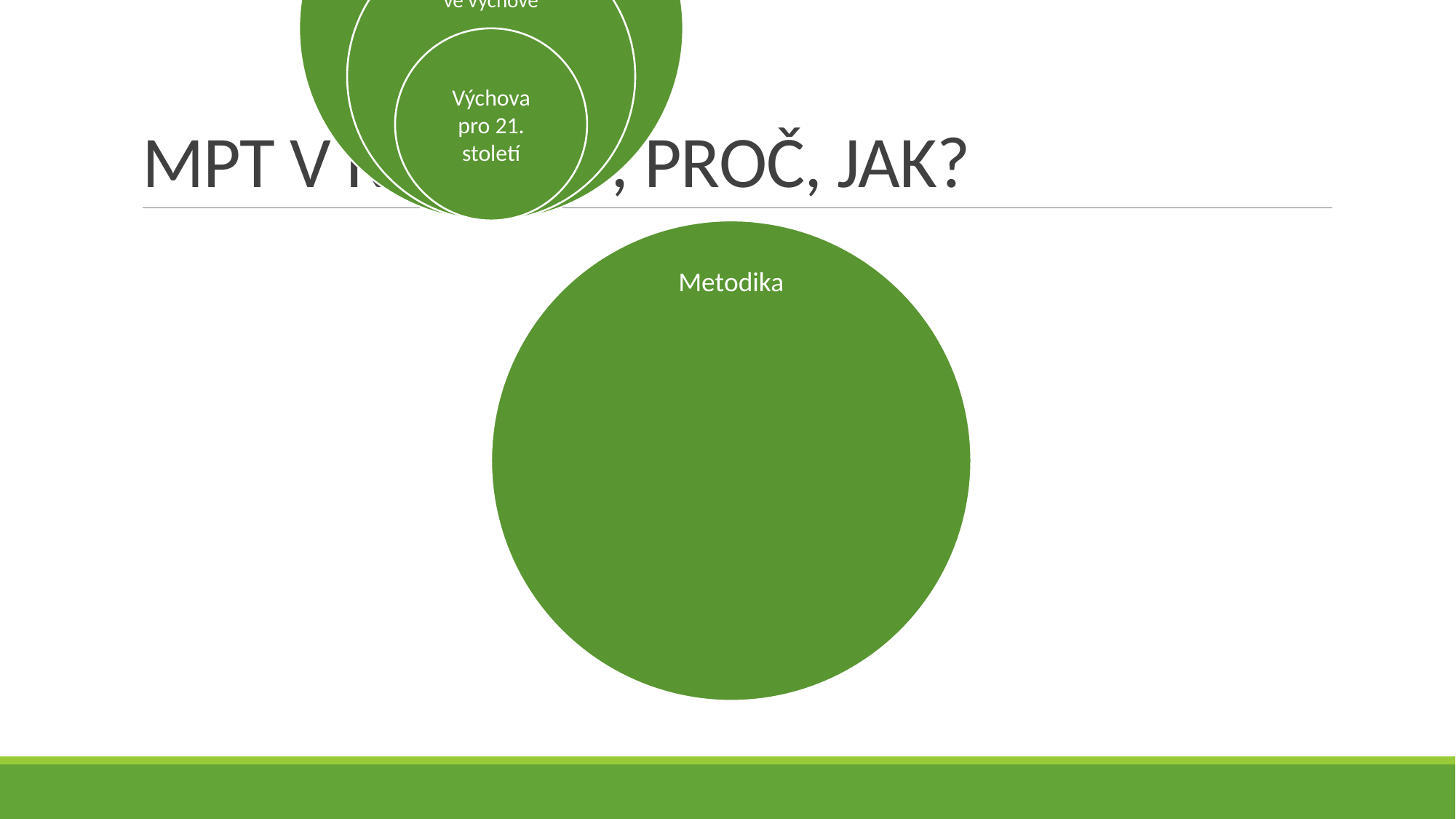

# MPT V RVP – CO, PROČ, JAK?
Metodika
Výchova pro 21. století